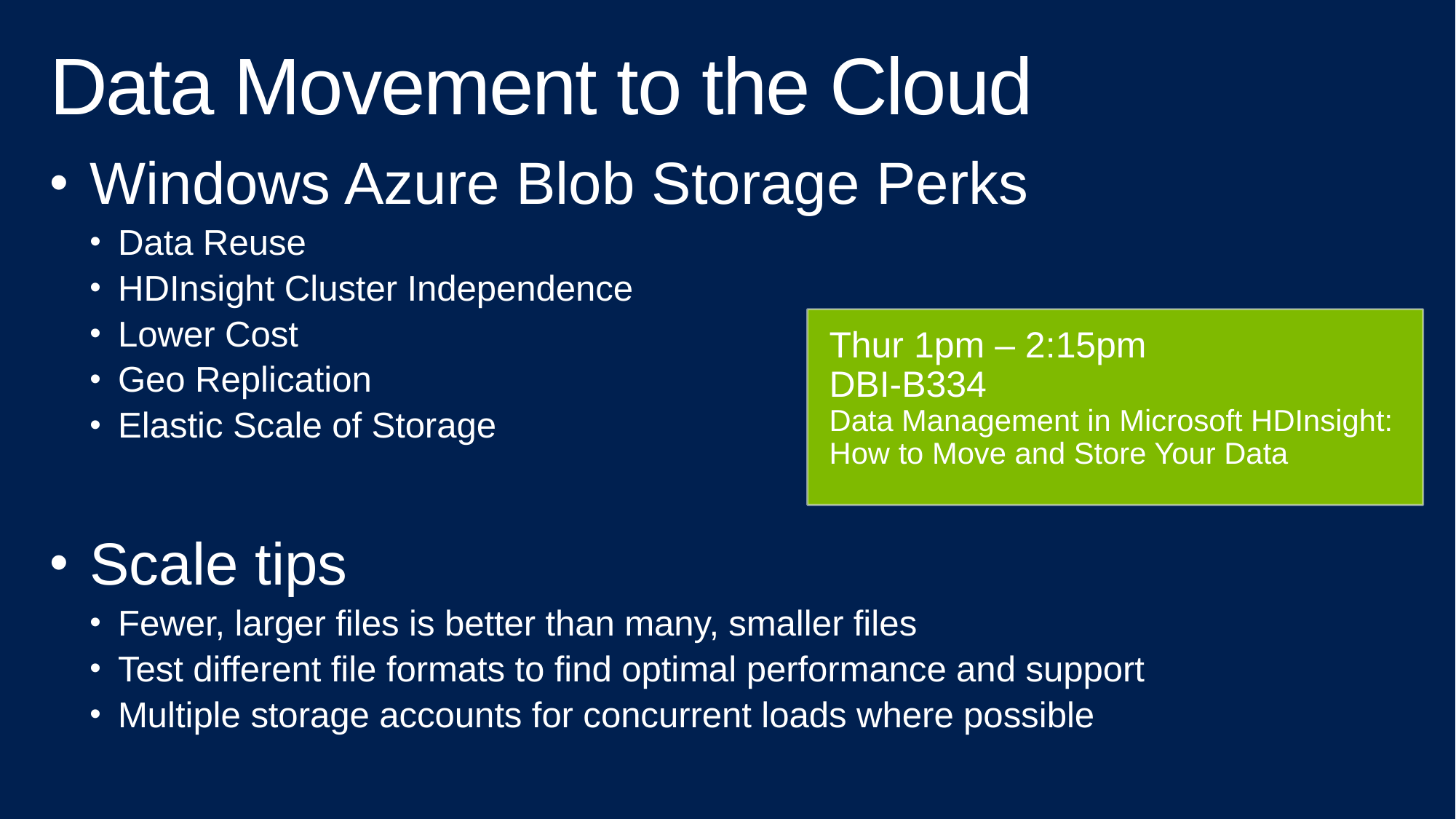

# Data Movement to the Cloud
Windows Azure Blob Storage Perks
Data Reuse
HDInsight Cluster Independence
Lower Cost
Geo Replication
Elastic Scale of Storage

Scale tips
Fewer, larger files is better than many, smaller files
Test different file formats to find optimal performance and support
Multiple storage accounts for concurrent loads where possible
Thur 1pm – 2:15pm
DBI-B334
Data Management in Microsoft HDInsight: How to Move and Store Your Data